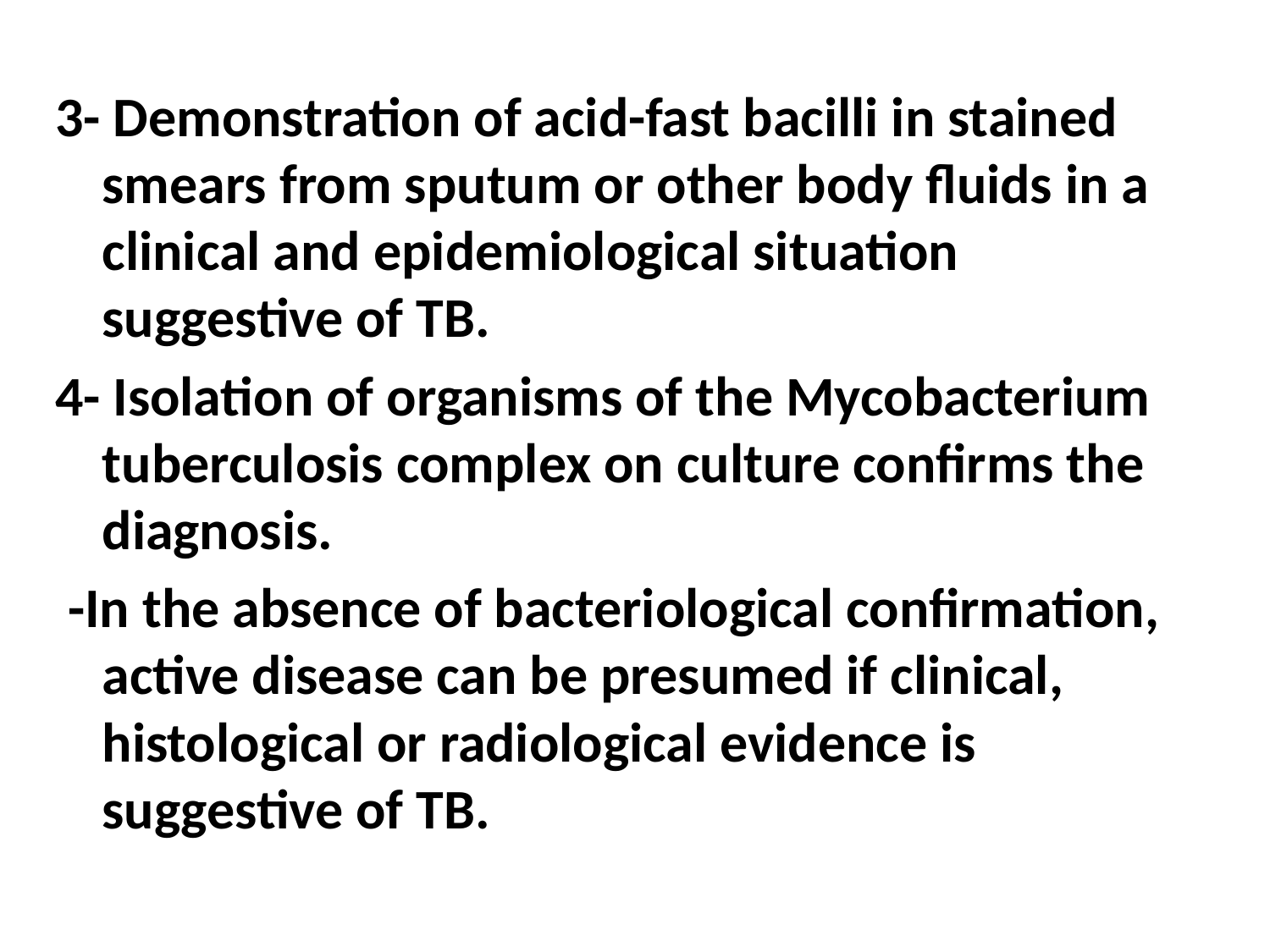

3- Demonstration of acid-fast bacilli in stained smears from sputum or other body fluids in a clinical and epidemiological situation suggestive of TB.
4- Isolation of organisms of the Mycobacterium tuberculosis complex on culture confirms the diagnosis.
 -In the absence of bacteriological confirmation, active disease can be presumed if clinical, histological or radiological evidence is suggestive of TB.